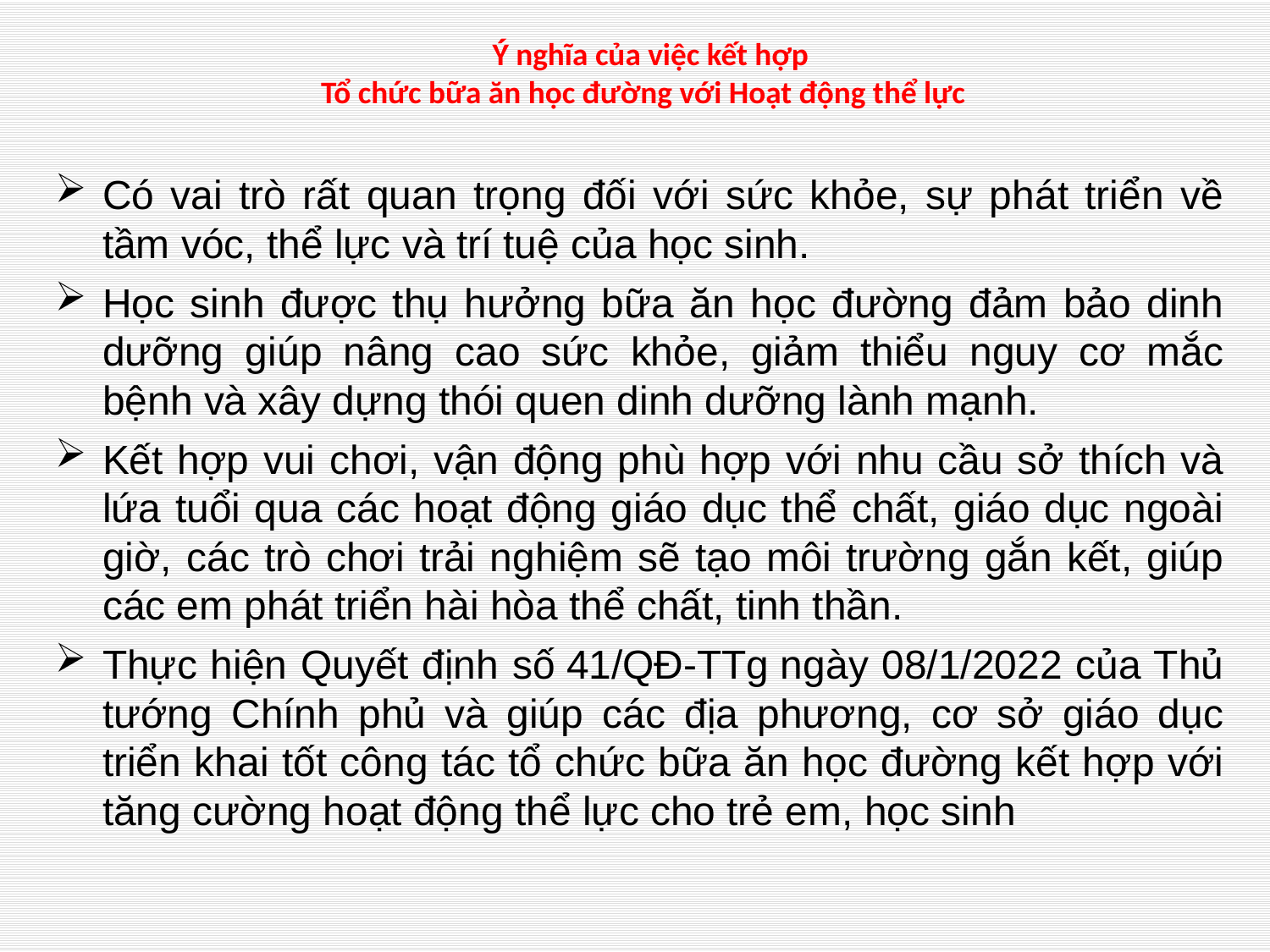

# Ý nghĩa của việc kết hợp Tổ chức bữa ăn học đường với Hoạt động thể lực
Có vai trò rất quan trọng đối với sức khỏe, sự phát triển về tầm vóc, thể lực và trí tuệ của học sinh.
Học sinh được thụ hưởng bữa ăn học đường đảm bảo dinh dưỡng giúp nâng cao sức khỏe, giảm thiểu nguy cơ mắc bệnh và xây dựng thói quen dinh dưỡng lành mạnh.
Kết hợp vui chơi, vận động phù hợp với nhu cầu sở thích và lứa tuổi qua các hoạt động giáo dục thể chất, giáo dục ngoài giờ, các trò chơi trải nghiệm sẽ tạo môi trường gắn kết, giúp các em phát triển hài hòa thể chất, tinh thần.
Thực hiện Quyết định số 41/QĐ-TTg ngày 08/1/2022 của Thủ tướng Chính phủ và giúp các địa phương, cơ sở giáo dục triển khai tốt công tác tổ chức bữa ăn học đường kết hợp với tăng cường hoạt động thể lực cho trẻ em, học sinh